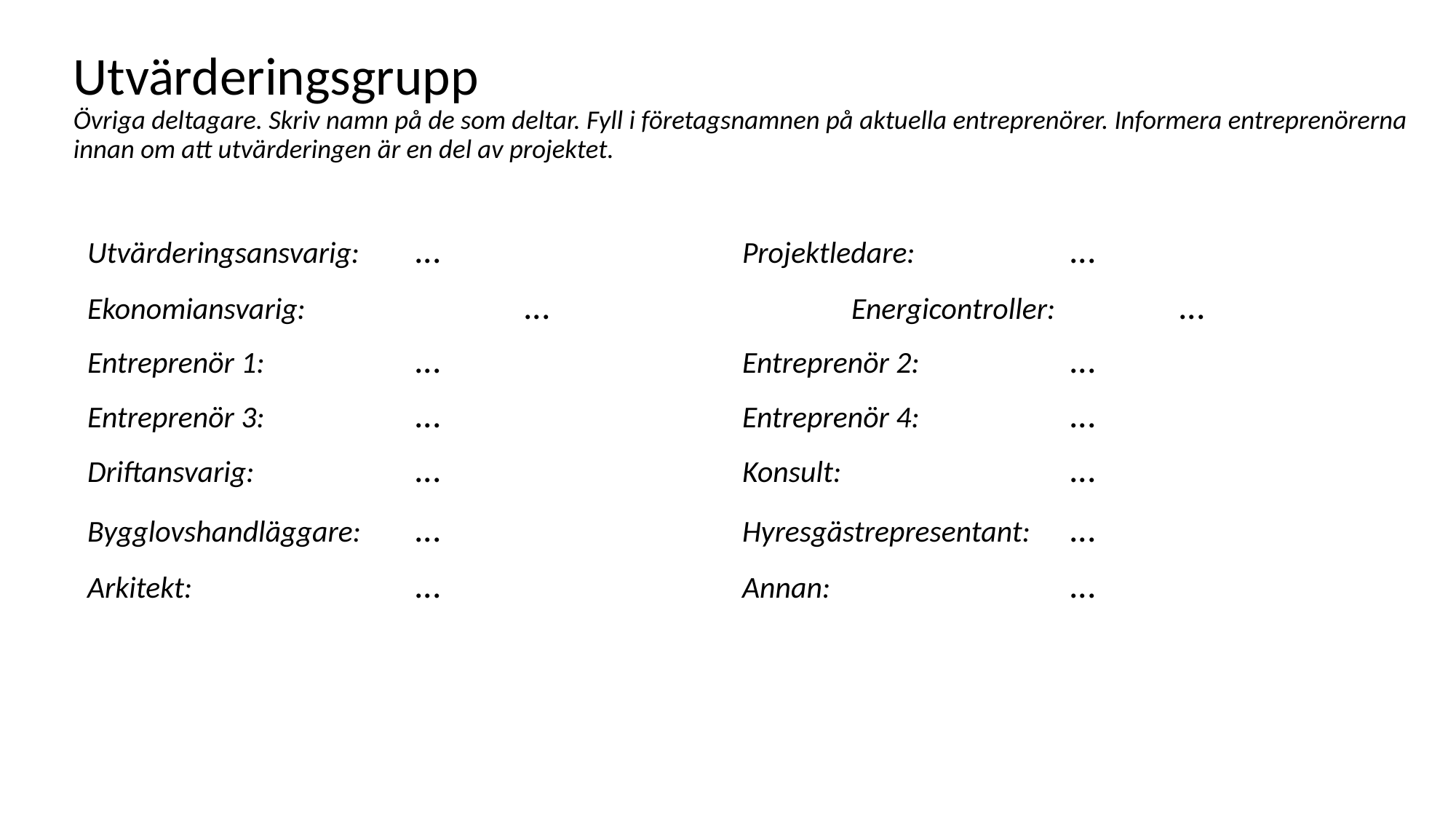

Utvärderingsgrupp
Övriga deltagare. Skriv namn på de som deltar. Fyll i företagsnamnen på aktuella entreprenörer. Informera entreprenörerna innan om att utvärderingen är en del av projektet.
Utvärderingsansvarig:	...			Projektledare:		...
Ekonomiansvarig:		...			Energicontroller:		...
Entreprenör 1:		...			Entreprenör 2:		...
Entreprenör 3:		...			Entreprenör 4:		...
Driftansvarig:		...			Konsult:			...
Bygglovshandläggare:	...			Hyresgästrepresentant:	...
Arkitekt:			...			Annan:			...